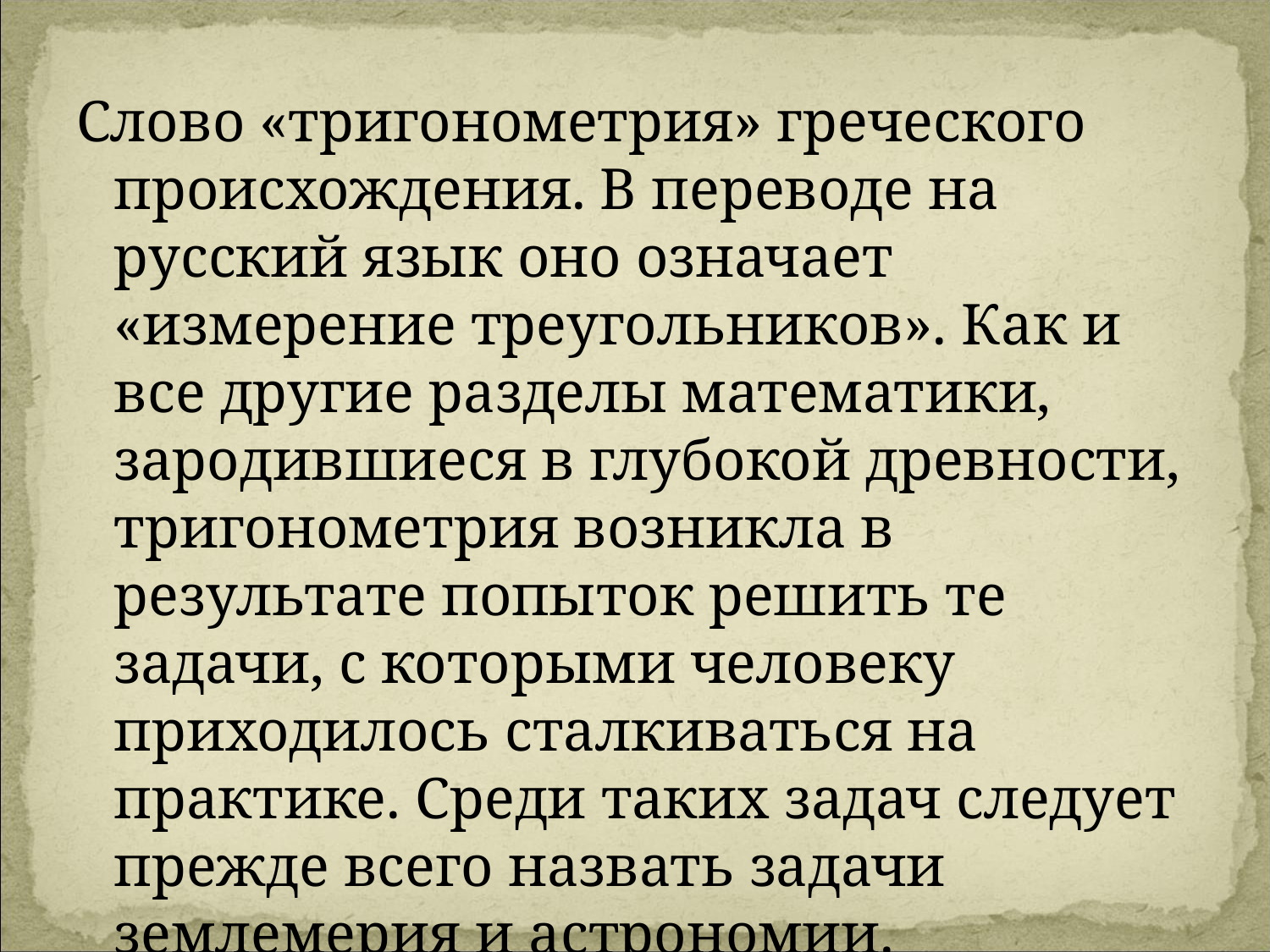

Слово «тригонометрия» греческого происхождения. В переводе на русский язык оно означает «измерение треугольников». Как и все другие разделы математики, зародившиеся в глубокой древности, тригонометрия возникла в результате попыток решить те задачи, с которыми человеку приходилось сталкиваться на практике. Среди таких задач следует прежде всего назвать задачи землемерия и астрономии.